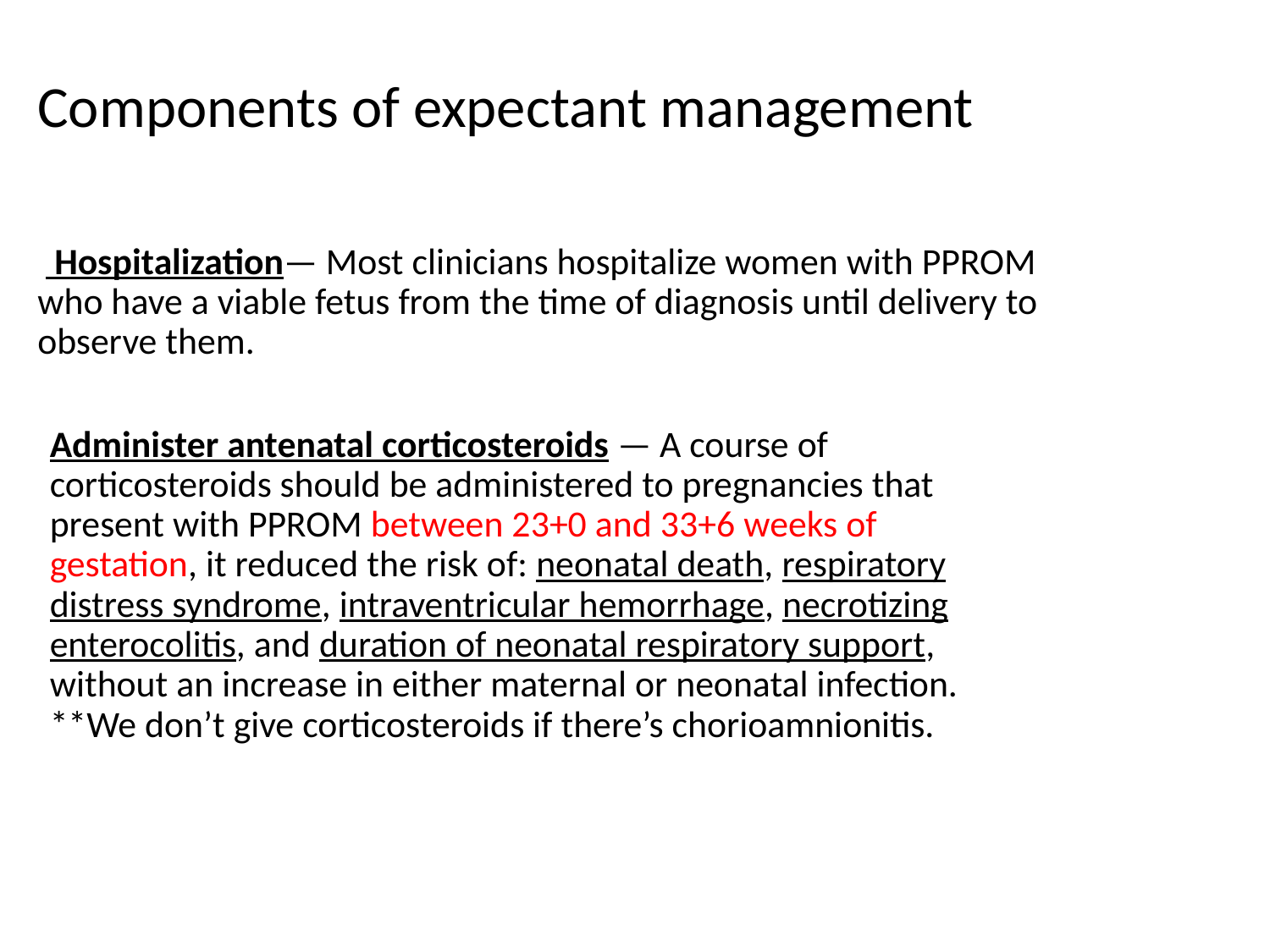

# Components of expectant management
  Hospitalization— Most clinicians hospitalize women with PPROM who have a viable fetus from the time of diagnosis until delivery to observe them.

Administer antenatal corticosteroids — A course of corticosteroids should be administered to pregnancies that present with PPROM between 23+0 and 33+6 weeks of gestation, it reduced the risk of: neonatal death, respiratory distress syndrome, intraventricular hemorrhage, necrotizing enterocolitis, and duration of neonatal respiratory support, without an increase in either maternal or neonatal infection.
**We don’t give corticosteroids if there’s chorioamnionitis.